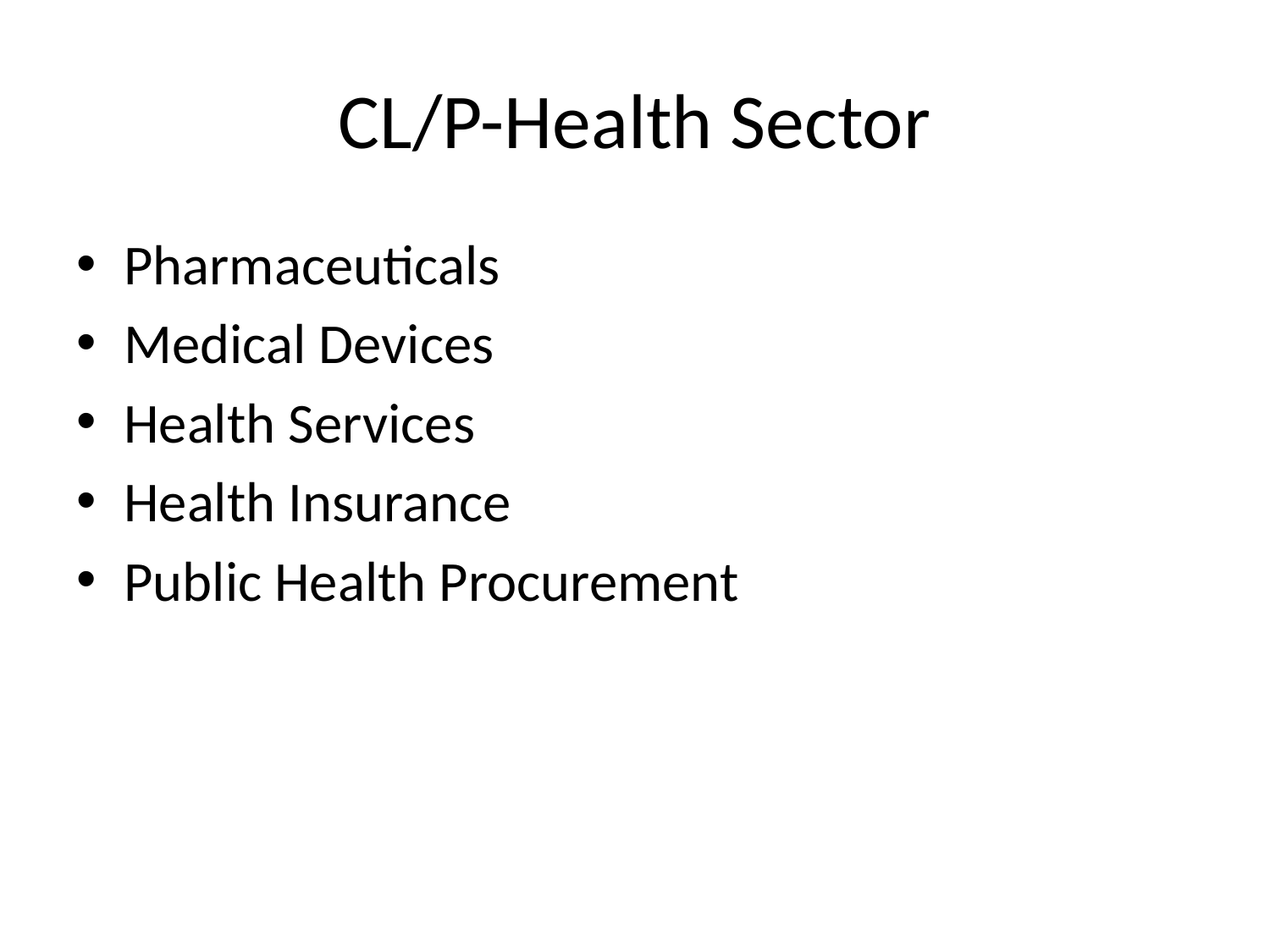

# CL/P-Health Sector
Pharmaceuticals
Medical Devices
Health Services
Health Insurance
Public Health Procurement